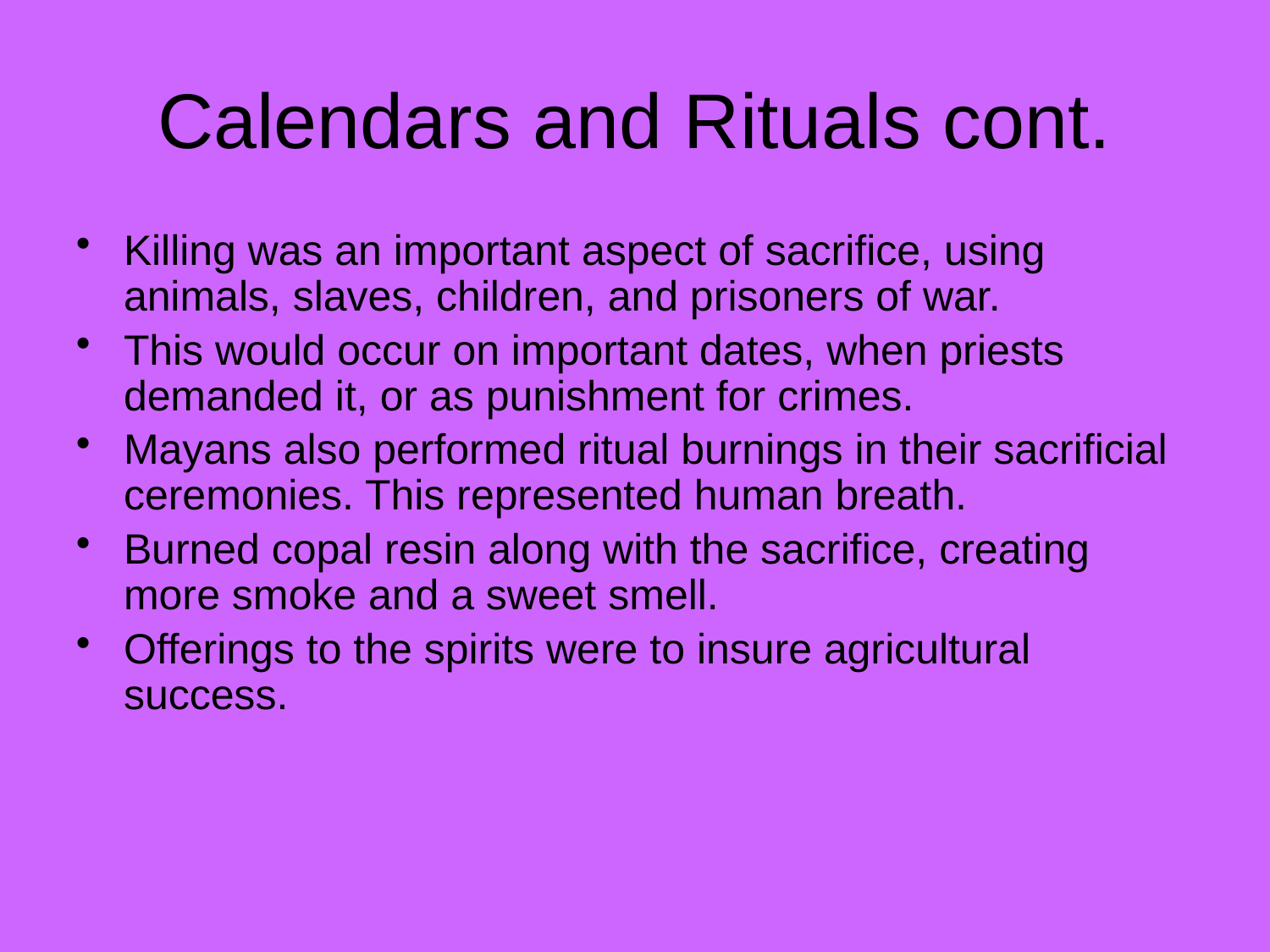

# Calendars and Rituals cont.
Killing was an important aspect of sacrifice, using animals, slaves, children, and prisoners of war.
This would occur on important dates, when priests demanded it, or as punishment for crimes.
Mayans also performed ritual burnings in their sacrificial ceremonies. This represented human breath.
Burned copal resin along with the sacrifice, creating more smoke and a sweet smell.
Offerings to the spirits were to insure agricultural success.